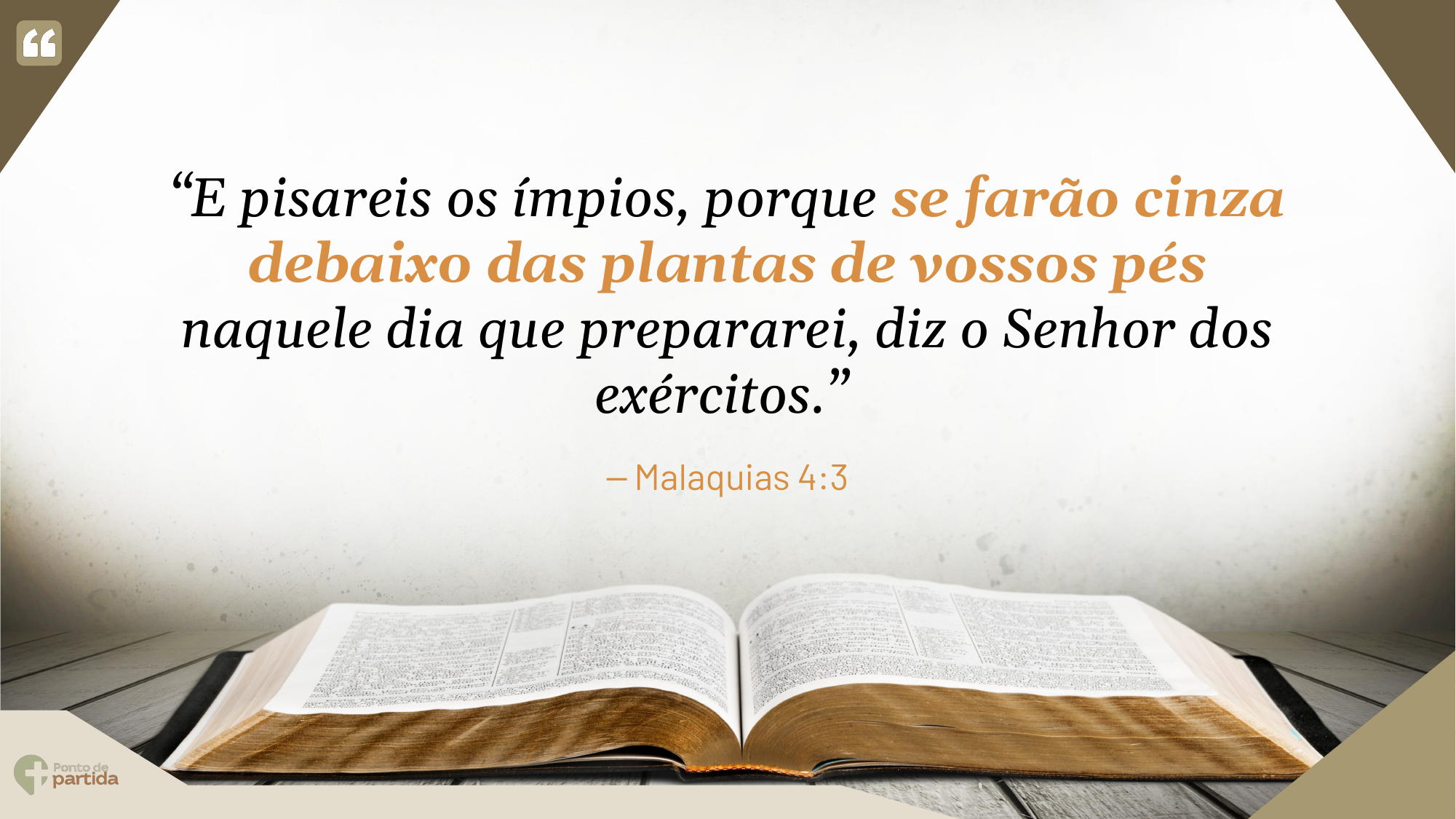

“E pisareis os ímpios, porque se farão cinza debaixo das plantas de vossos pés naquele dia que prepararei, diz o Senhor dos exércitos.”
Malaquias 4:3